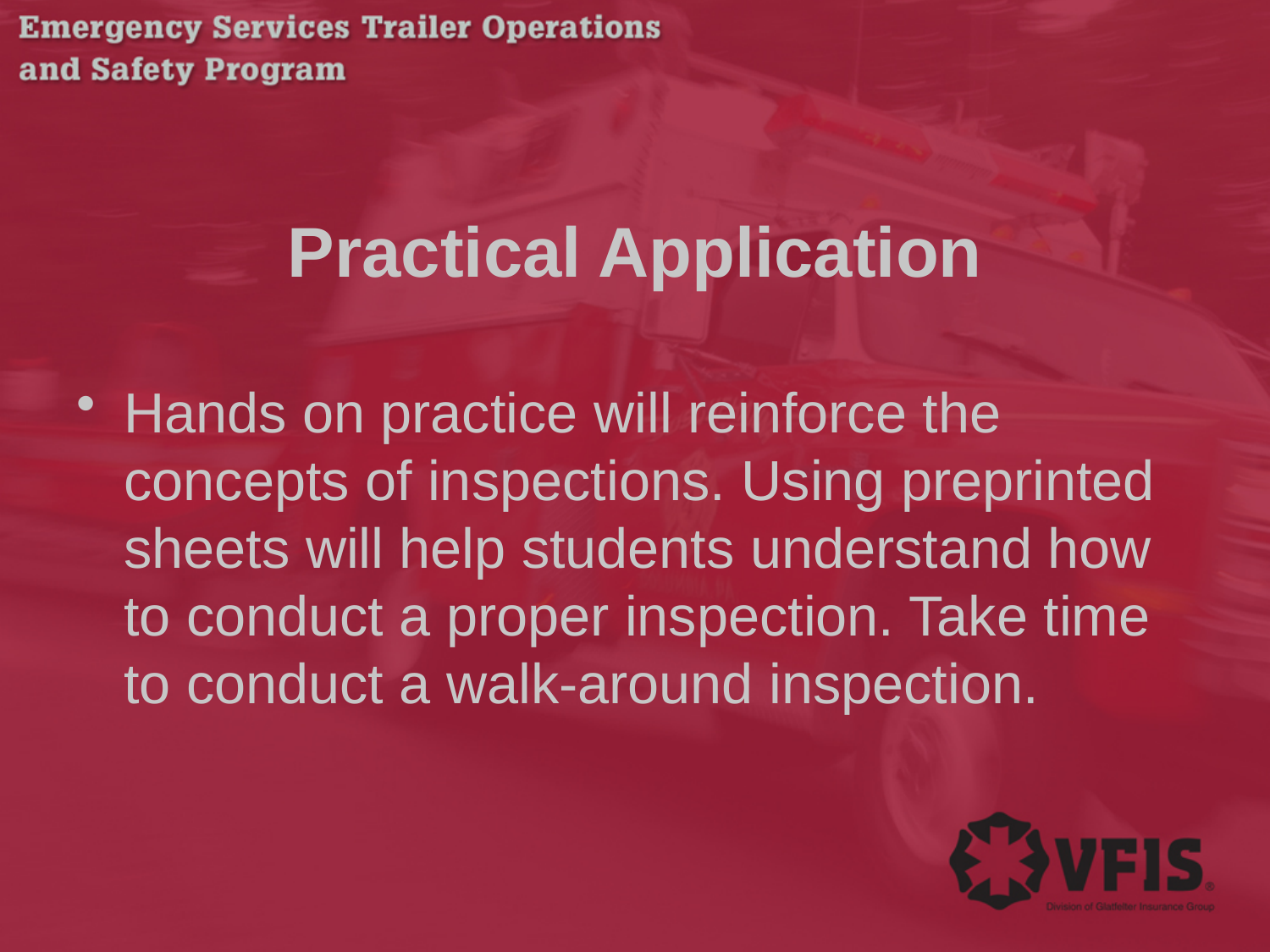

# Practical Application
Hands on practice will reinforce the concepts of inspections. Using preprinted sheets will help students understand how to conduct a proper inspection. Take time to conduct a walk-around inspection.